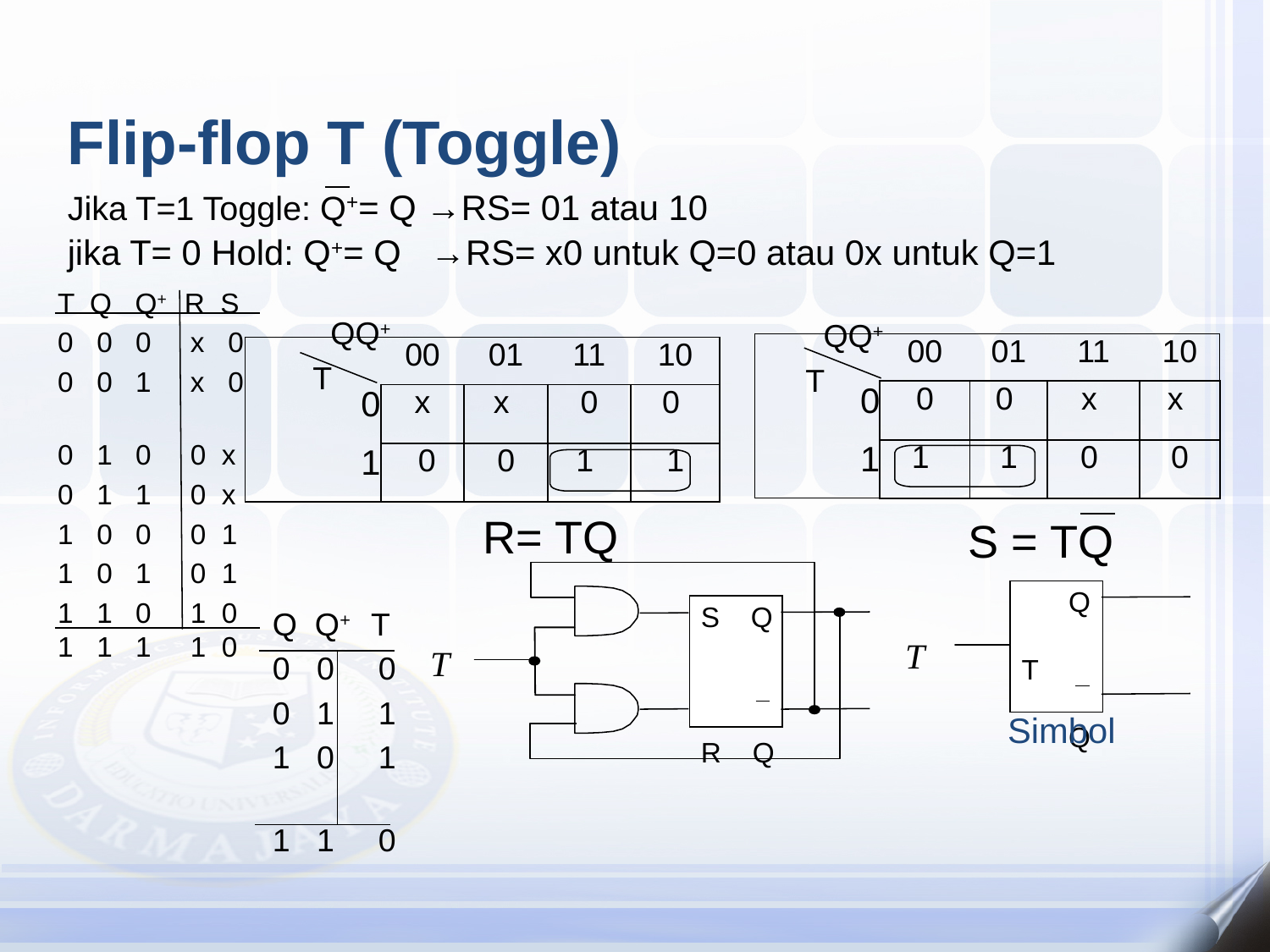

# Flip-flop T (Toggle)
Jika T=1 Toggle: Q+= Q →RS= 01 atau 10
jika T= 0 Hold: Q+= Q   →RS= x0 untuk Q=0 atau 0x untuk Q=1

T  Q   Q+    R  S
0   0   0     x   0
0   0   1     x   0
0   1   0     0  x
0   1   1     0  x
1   0   0     0  1
1   0   1     0  1
1   1   0     1  0 1   1   1     1  0

  QQ+
T

R= TQ

  QQ+
T

S = TQ

|  | 00 | 01 | 11 | 10 |
| --- | --- | --- | --- | --- |
| 0 | 0 | 0 | x | x |
| 1 | 1 | 1 | 0 | 0 |
|  | 00 | 01 | 11 | 10 |
| --- | --- | --- | --- | --- |
| 0 | x | x | 0 | 0 |
| 1 | 0 | 0 | 1 | 1 |

 S    Q

 R    Q

T

       Q

 T

       Q
T

Simbol
Q  Q+    T
0   0     0
0   1     1
1   0     1
1   1     0